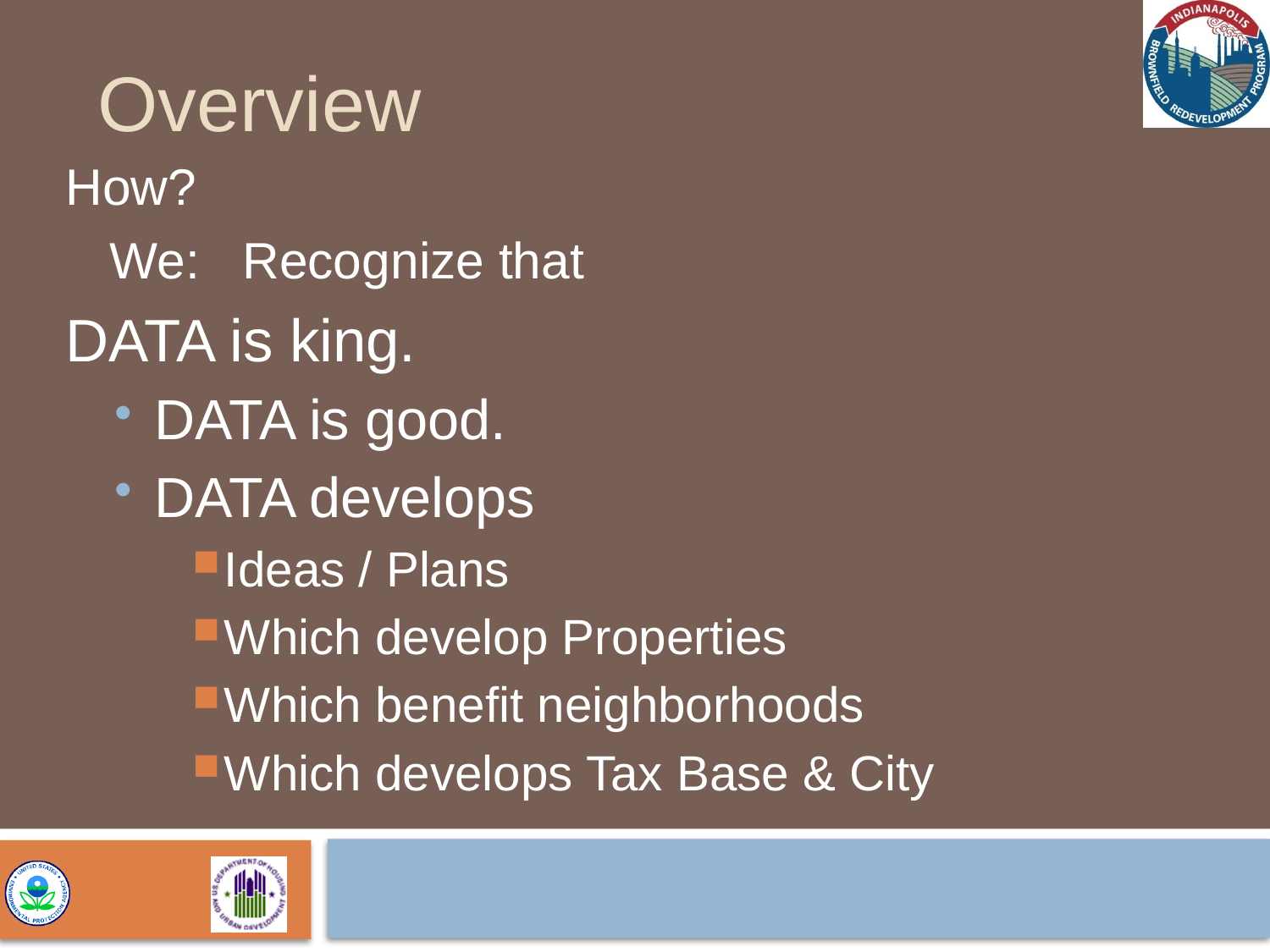

Overview
How?
	We:   Recognize that
DATA is king.
DATA is good.
DATA develops
Ideas / Plans
Which develop Properties
Which benefit neighborhoods
Which develops Tax Base & City